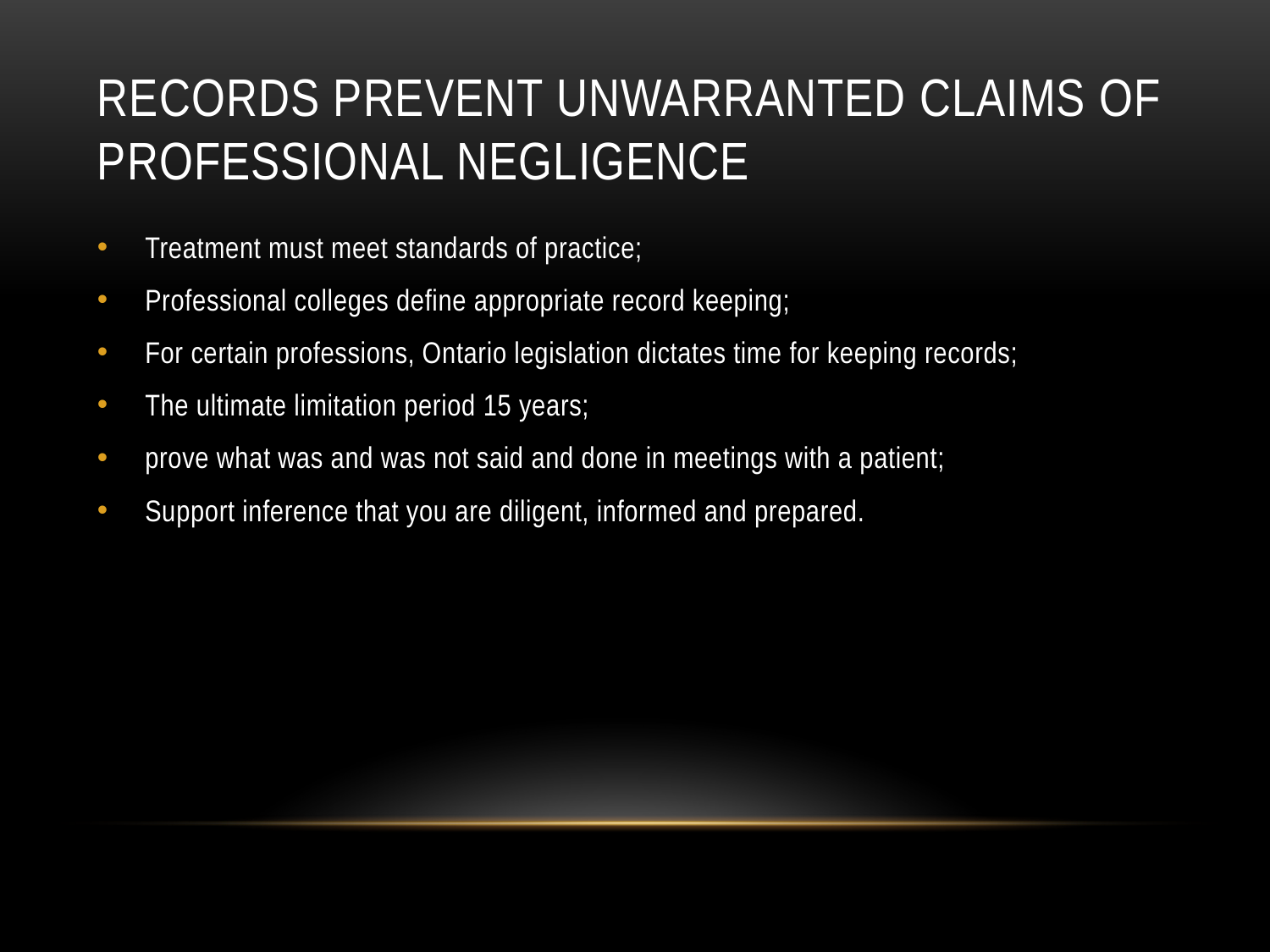

# RECORDS PREVENT UNWARRANTED CLAIMS OF PROFESSIONAL NEGLIGENCE
Treatment must meet standards of practice;
Professional colleges define appropriate record keeping;
For certain professions, Ontario legislation dictates time for keeping records;
The ultimate limitation period 15 years;
prove what was and was not said and done in meetings with a patient;
Support inference that you are diligent, informed and prepared.